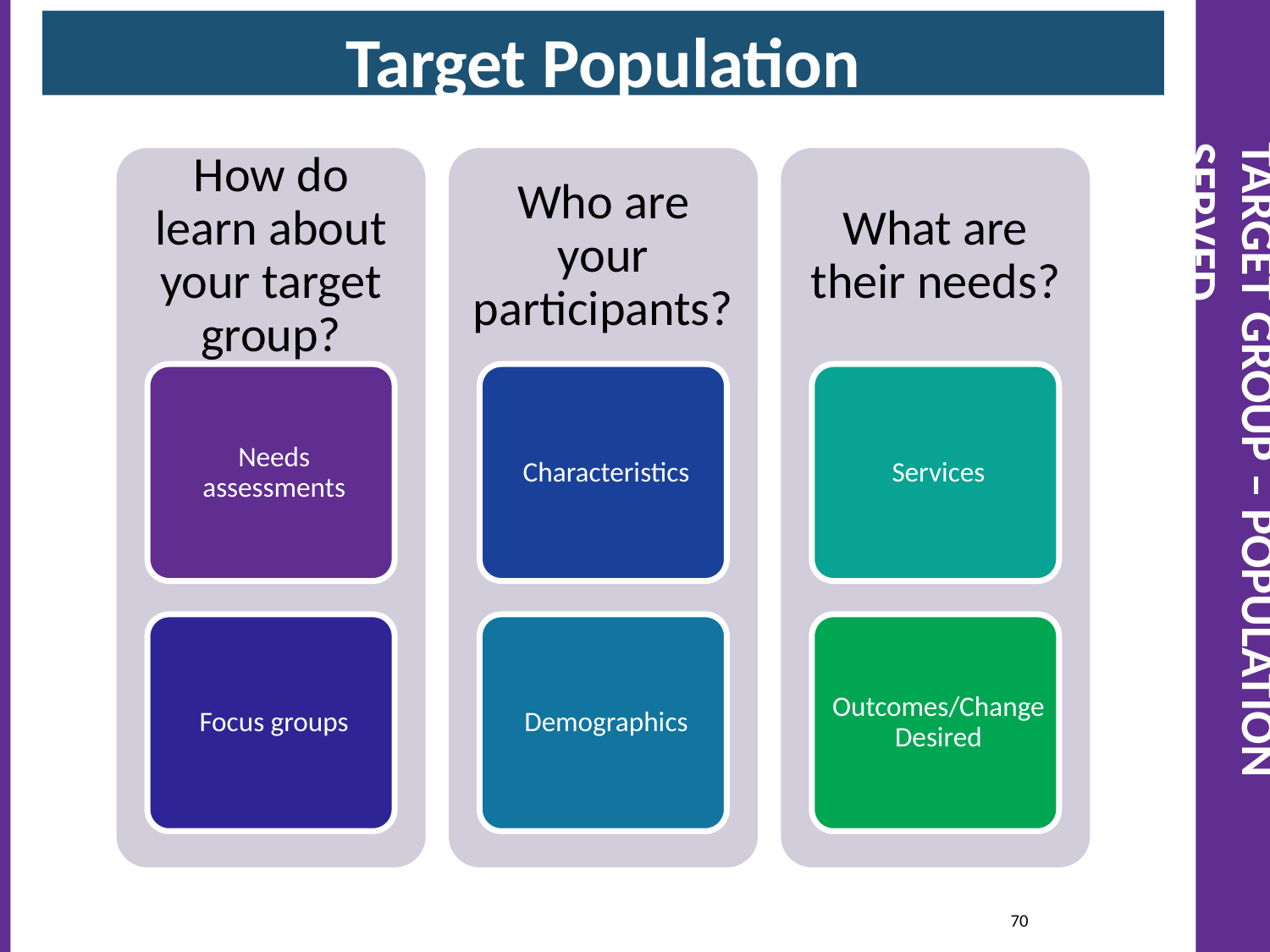

Target Population
# Target Group – Population Served

How do learn about your target group?
Needs assessments
Focus groups
Who are your participants?
Characteristics
Demographics
What are their needs?
Services
Outcomes/Change Desired
70